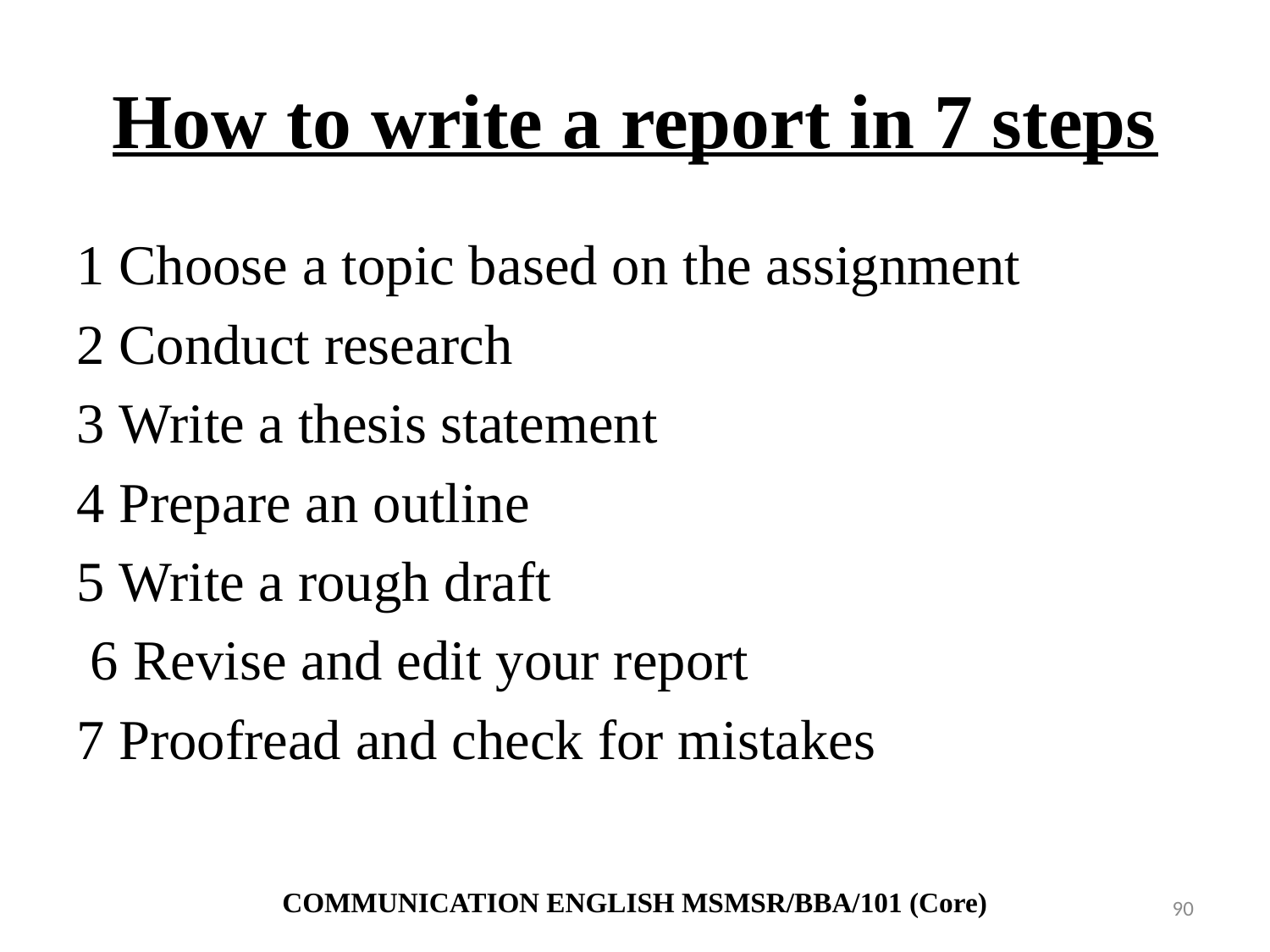

# How to write a report in 7 steps
1 Choose a topic based on the assignment
2 Conduct research
3 Write a thesis statement
4 Prepare an outline
5 Write a rough draft
 6 Revise and edit your report
7 Proofread and check for mistakes

COMMUNICATION ENGLISH MSMSR/BBA/101 (Core)
90